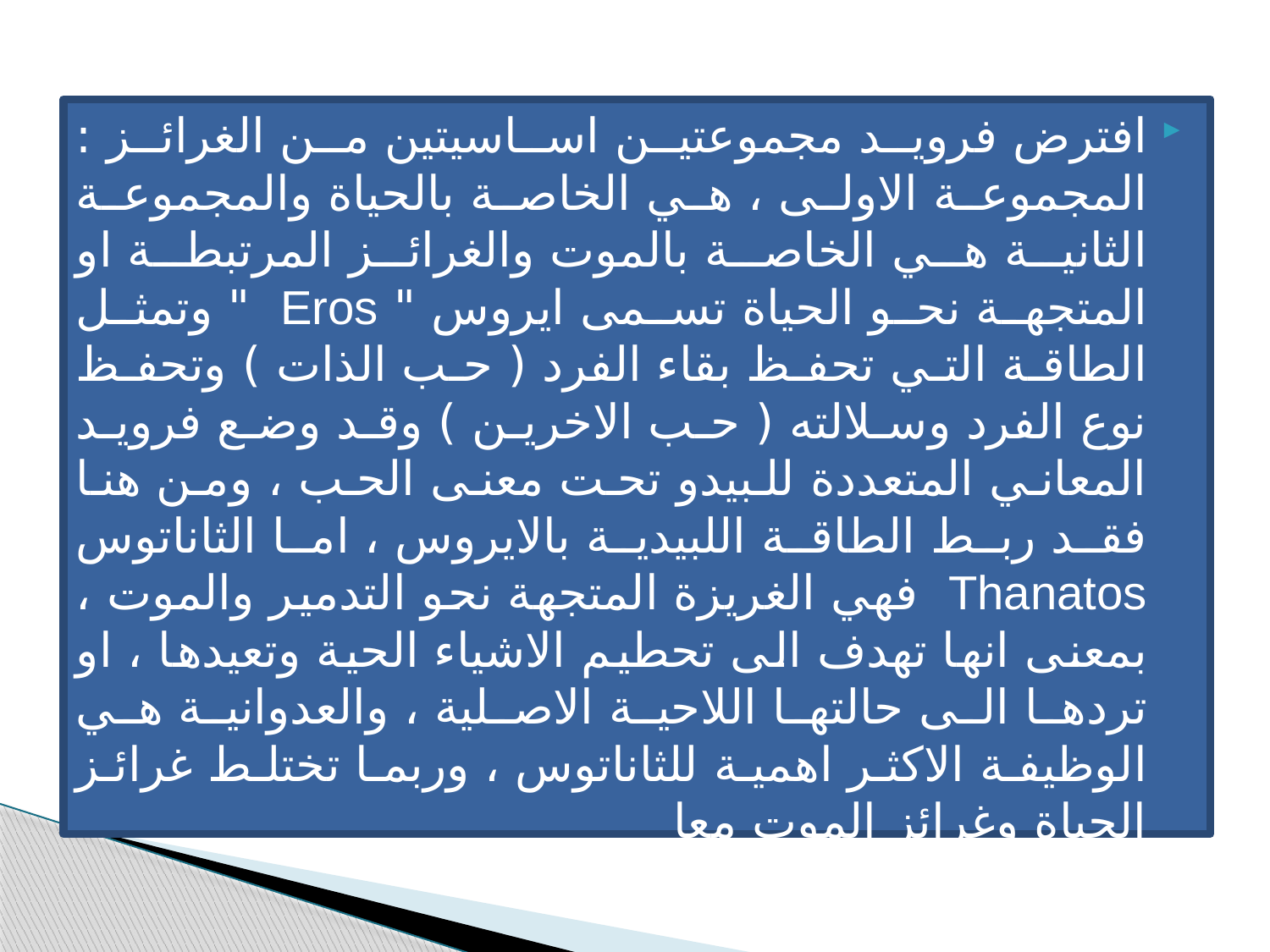

افترض فرويد مجموعتين اساسيتين من الغرائز : المجموعة الاولى ، هي الخاصة بالحياة والمجموعة الثانية هي الخاصة بالموت والغرائز المرتبطة او المتجهة نحو الحياة تسمى ايروس " Eros  " وتمثل الطاقة التي تحفظ بقاء الفرد ( حب الذات ) وتحفظ نوع الفرد وسلالته ( حب الاخرين ) وقد وضع فرويد المعاني المتعددة للبيدو تحت معنى الحب ، ومن هنا فقد ربط الطاقة اللبيدية بالايروس ، اما الثاناتوس Thanatos  فهي الغريزة المتجهة نحو التدمير والموت ، بمعنى انها تهدف الى تحطيم الاشياء الحية وتعيدها ، او تردها الى حالتها اللاحية الاصلية ، والعدوانية هي الوظيفة الاكثر اهمية للثاناتوس ، وربما تختلط غرائز الحياة وغرائز الموت معا